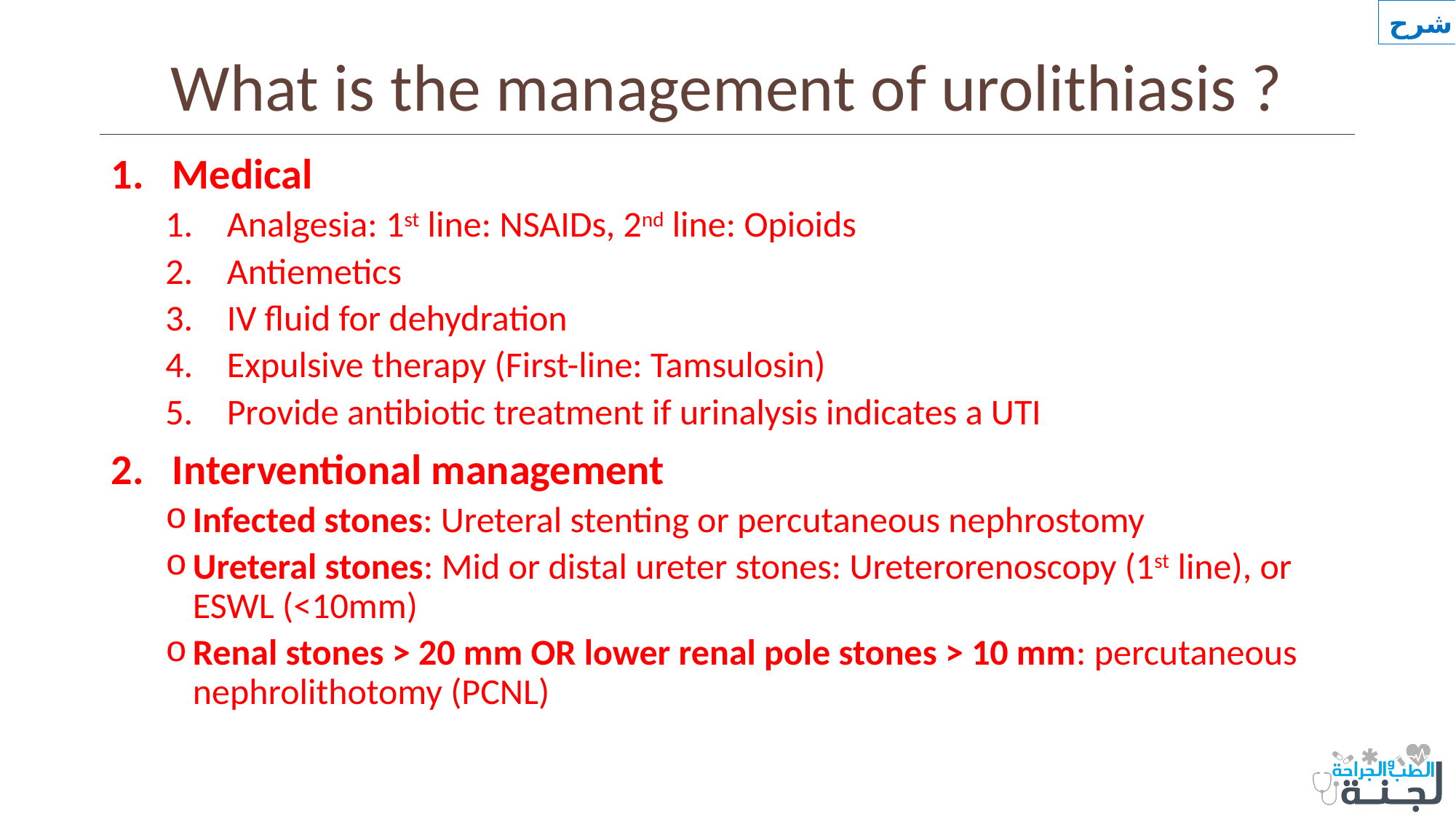

شرح
# What is the management of urolithiasis ?
Medical
Analgesia: 1st line: NSAIDs, 2nd line: Opioids
Antiemetics
IV fluid for dehydration
Expulsive therapy (First-line: Tamsulosin)
Provide antibiotic treatment if urinalysis indicates a UTI
Interventional management
Infected stones: Ureteral stenting or percutaneous nephrostomy
Ureteral stones: Mid or distal ureter stones: Ureterorenoscopy (1st line), or ESWL (<10mm)
Renal stones > 20 mm OR lower renal pole stones > 10 mm: percutaneous nephrolithotomy (PCNL)